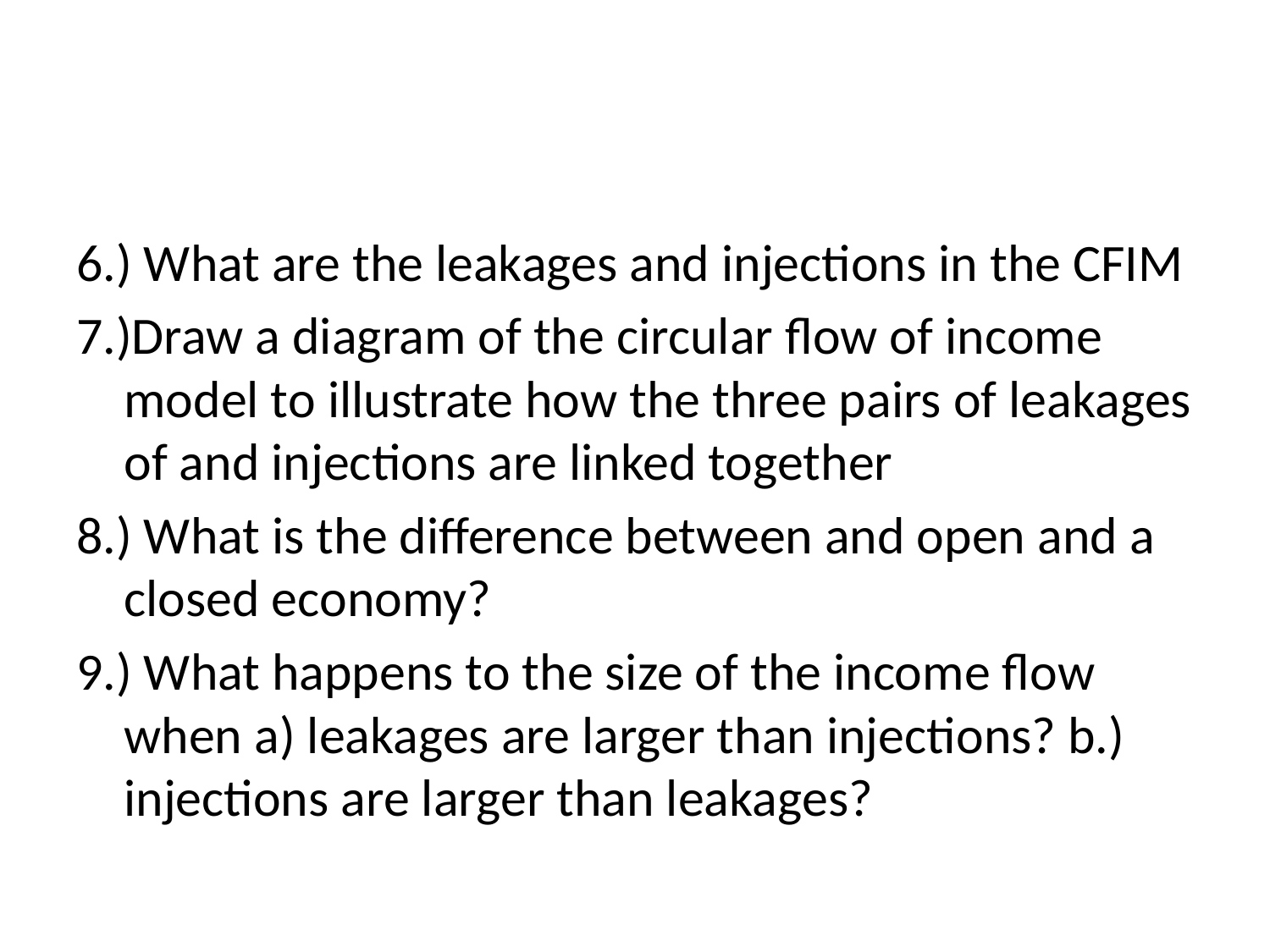

#
6.) What are the leakages and injections in the CFIM
7.)Draw a diagram of the circular flow of income model to illustrate how the three pairs of leakages of and injections are linked together
8.) What is the difference between and open and a closed economy?
9.) What happens to the size of the income flow when a) leakages are larger than injections? b.) injections are larger than leakages?